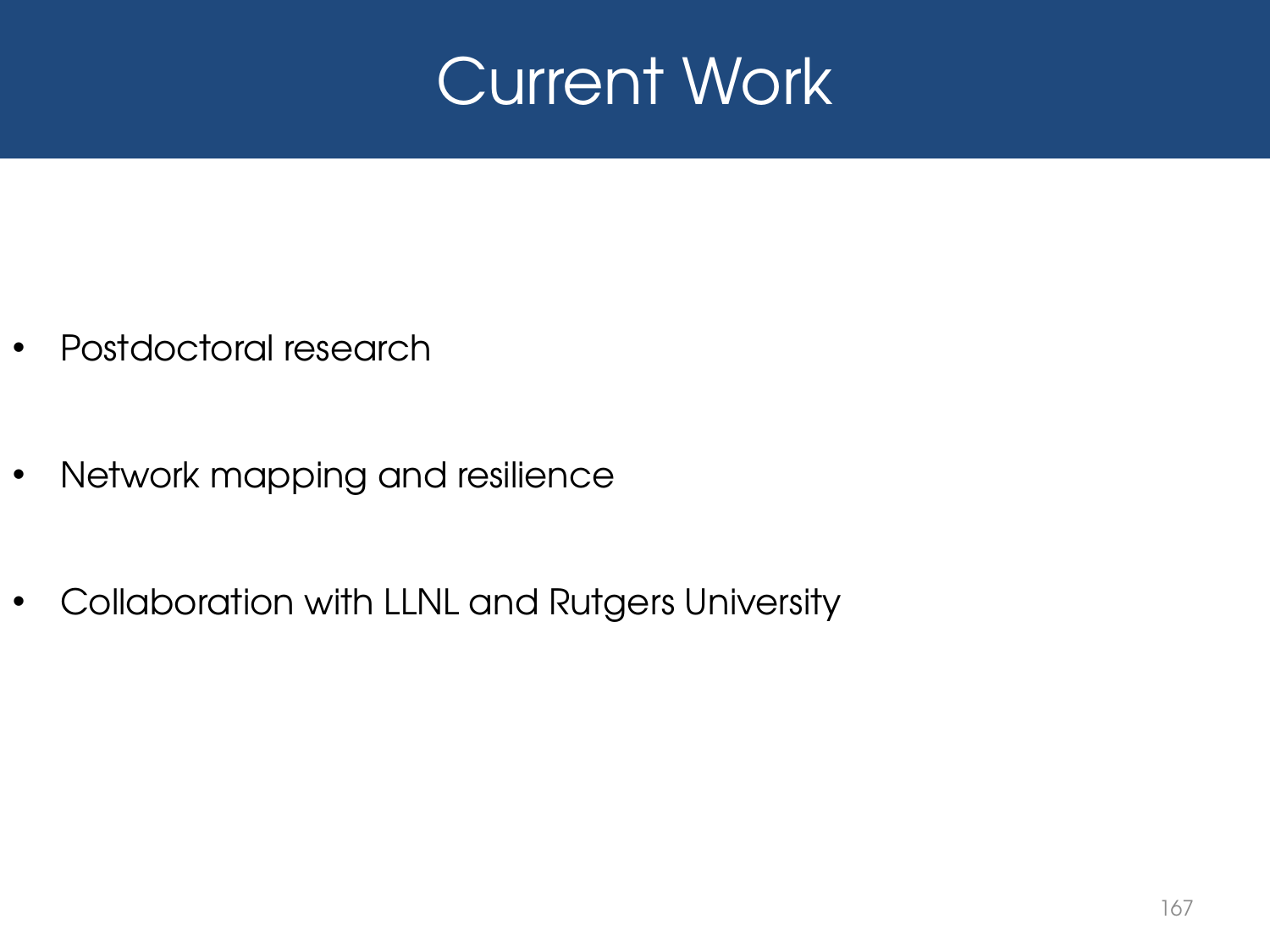

# Current Work

Postdoctoral research

Network mapping and resilience

Collaboration with LLNL and Rutgers University
167